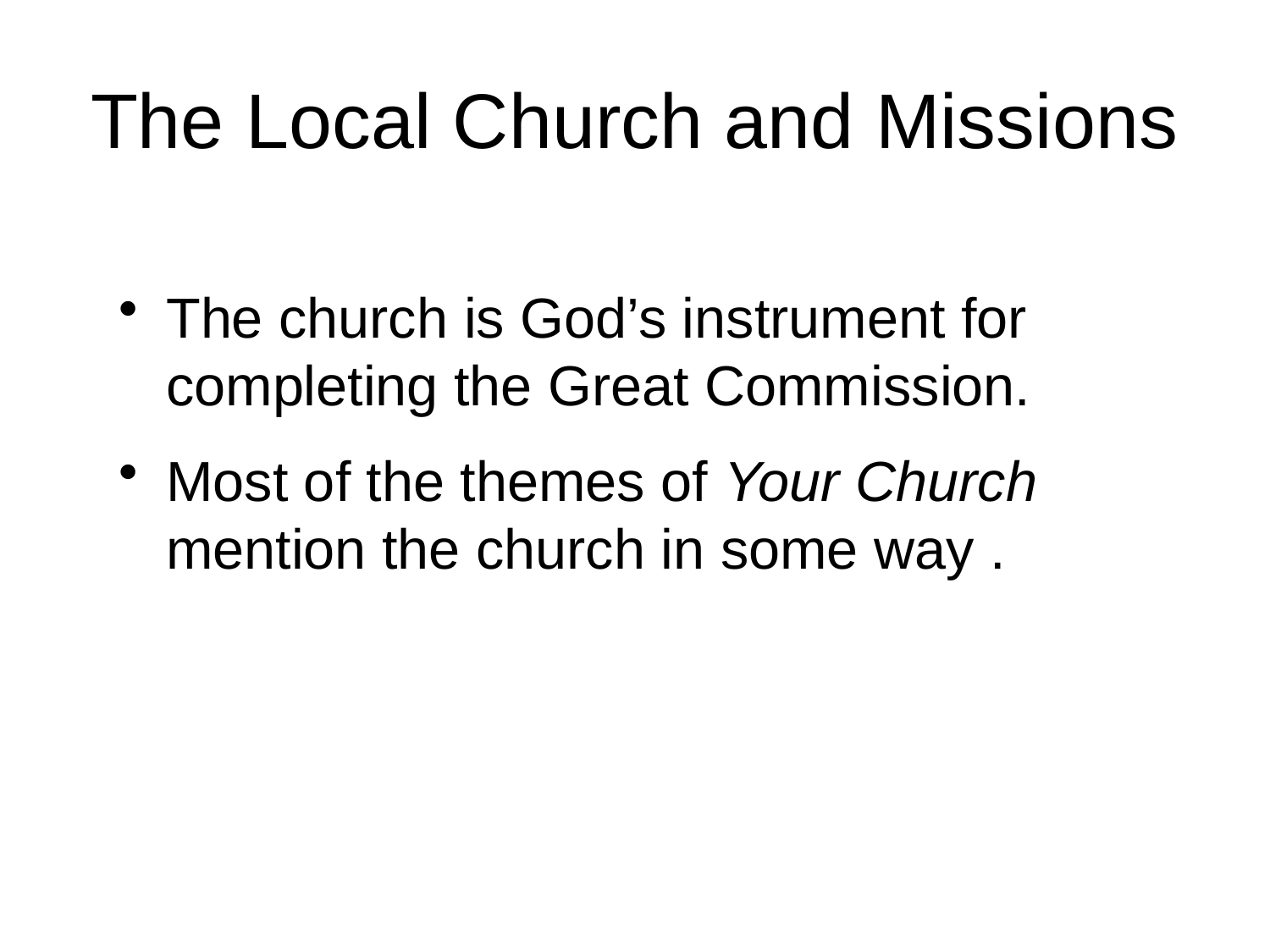

# The Local Church and Missions
The church is God’s instrument for completing the Great Commission.
Most of the themes of Your Church mention the church in some way .